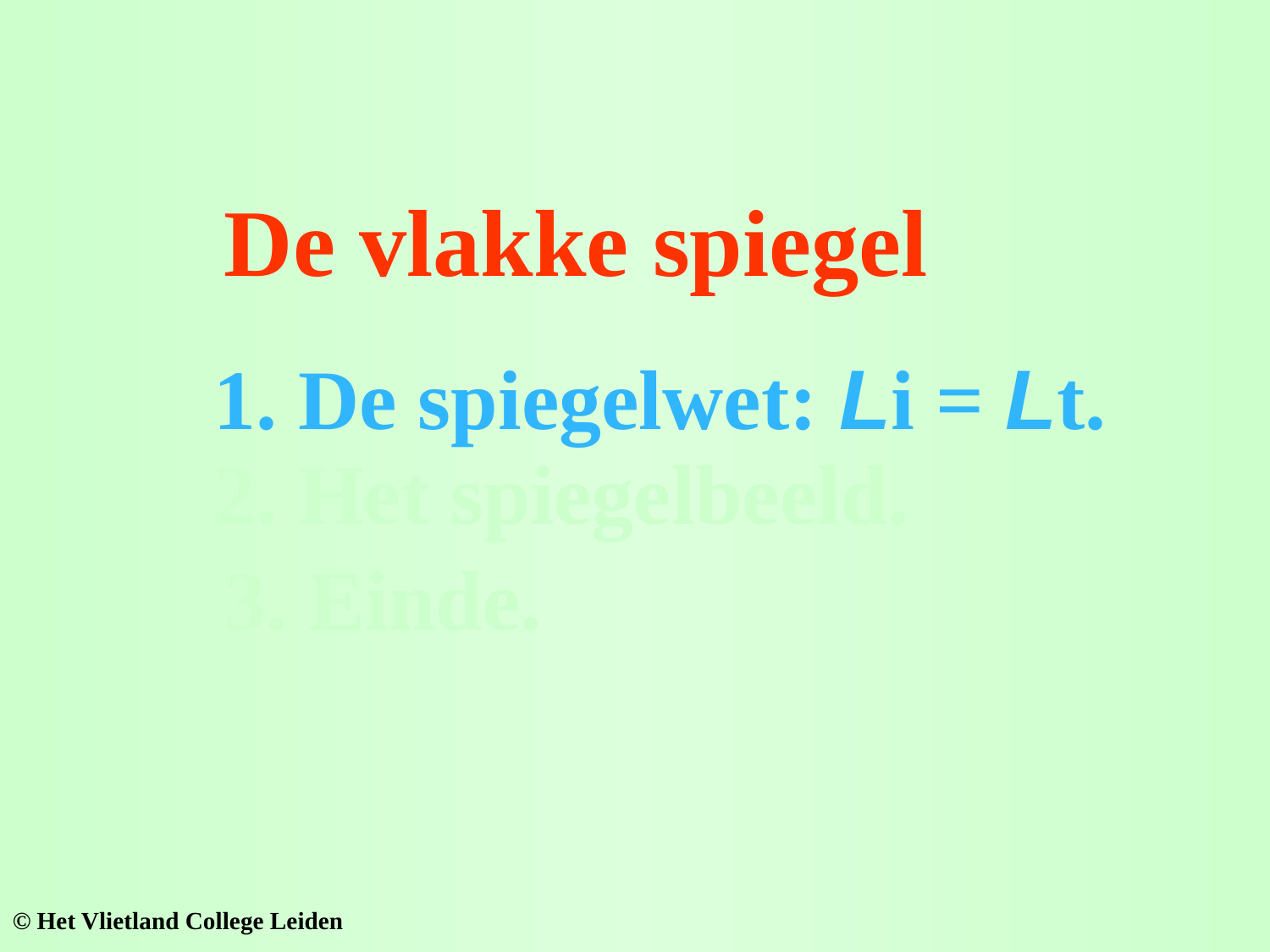

# De vlakke spiegel
1. De spiegelwet: Li = Lt.
2. Het spiegelbeeld.
3. Einde.
© Het Vlietland College Leiden